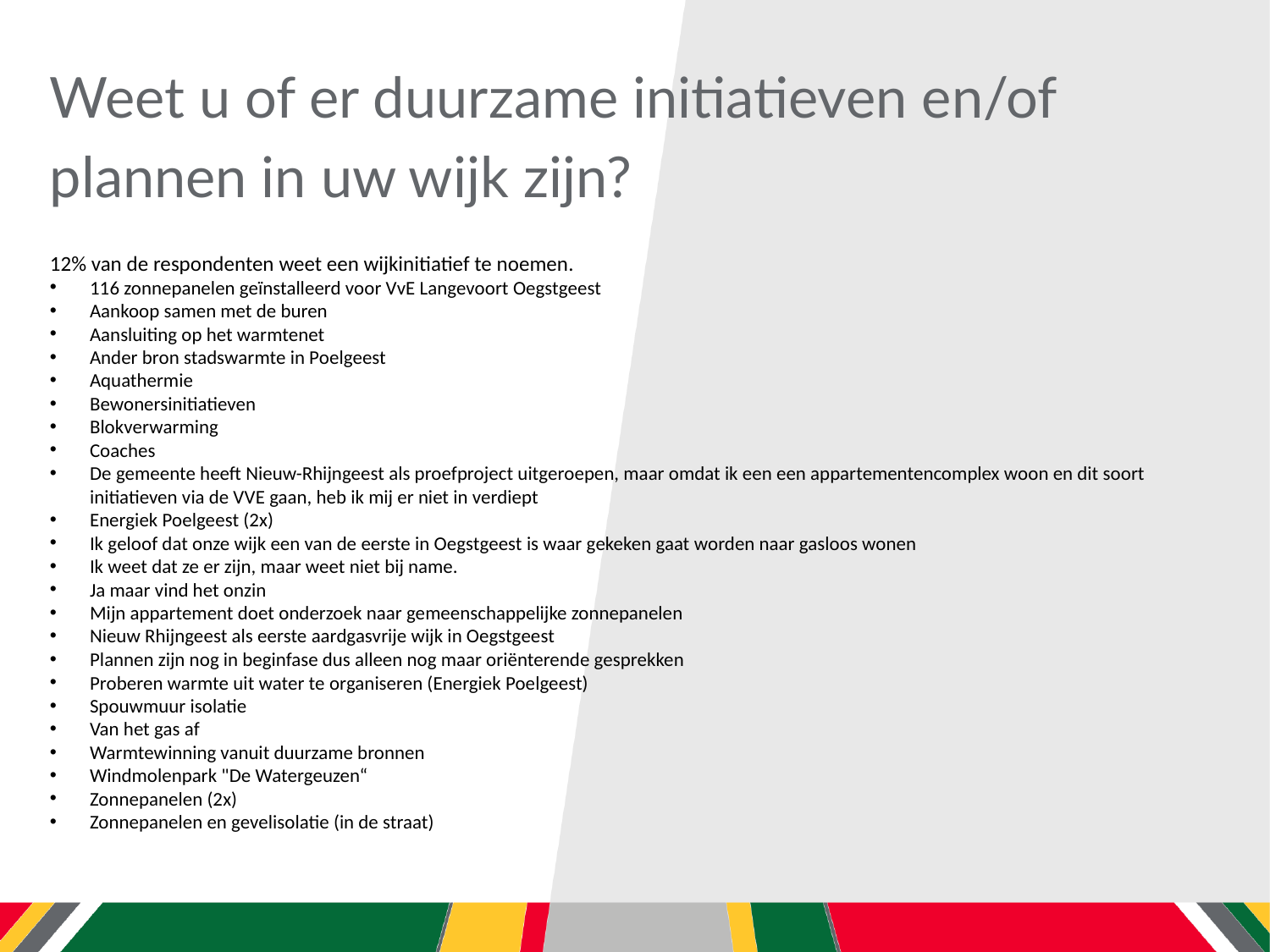

# Weet u of er duurzame initiatieven en/of plannen in uw wijk zijn?
12% van de respondenten weet een wijkinitiatief te noemen.
116 zonnepanelen geïnstalleerd voor VvE Langevoort Oegstgeest
Aankoop samen met de buren
Aansluiting op het warmtenet
Ander bron stadswarmte in Poelgeest
Aquathermie
Bewonersinitiatieven
Blokverwarming
Coaches
De gemeente heeft Nieuw-Rhijngeest als proefproject uitgeroepen, maar omdat ik een een appartementencomplex woon en dit soort initiatieven via de VVE gaan, heb ik mij er niet in verdiept
Energiek Poelgeest (2x)
Ik geloof dat onze wijk een van de eerste in Oegstgeest is waar gekeken gaat worden naar gasloos wonen
Ik weet dat ze er zijn, maar weet niet bij name.
Ja maar vind het onzin
Mijn appartement doet onderzoek naar gemeenschappelijke zonnepanelen
Nieuw Rhijngeest als eerste aardgasvrije wijk in Oegstgeest
Plannen zijn nog in beginfase dus alleen nog maar oriënterende gesprekken
Proberen warmte uit water te organiseren (Energiek Poelgeest)
Spouwmuur isolatie
Van het gas af
Warmtewinning vanuit duurzame bronnen
Windmolenpark "De Watergeuzen“
Zonnepanelen (2x)
Zonnepanelen en gevelisolatie (in de straat)